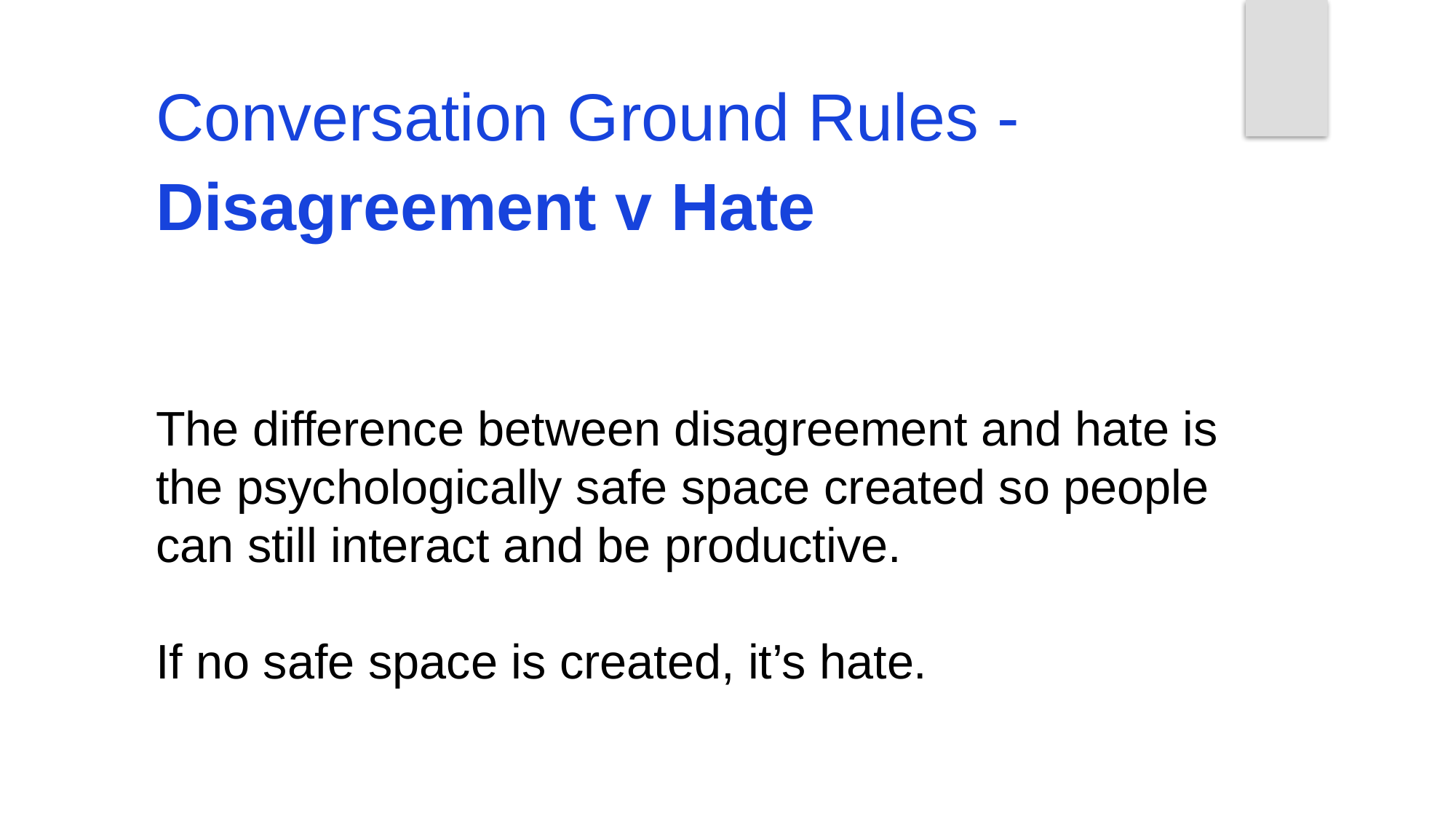

Conversation Ground Rules -
Disagreement v Hate

The difference between disagreement and hate is the psychologically safe space created so people can still interact and be productive.

If no safe space is created, it’s hate.